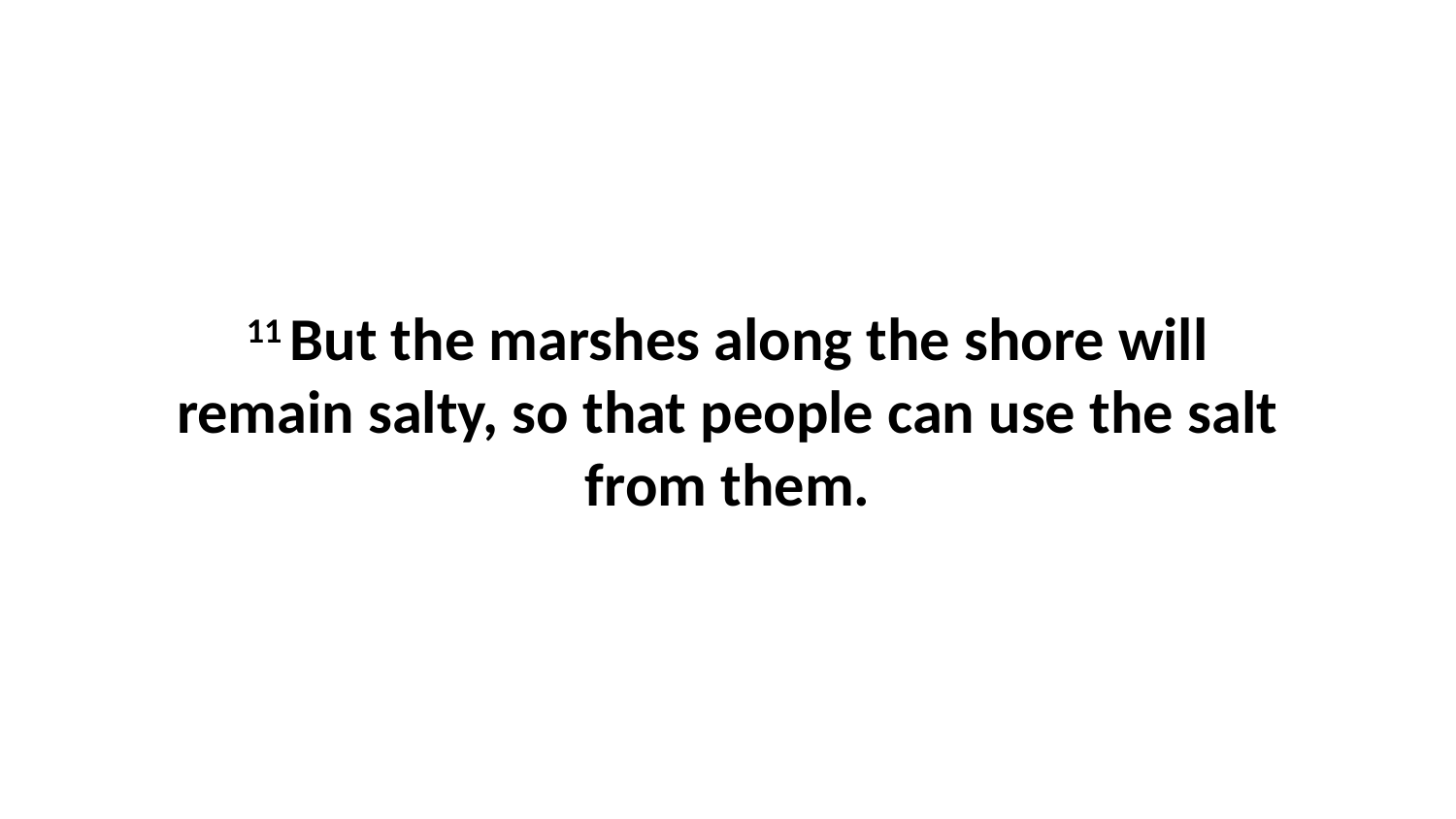

11 But the marshes along the shore will remain salty, so that people can use the salt from them.